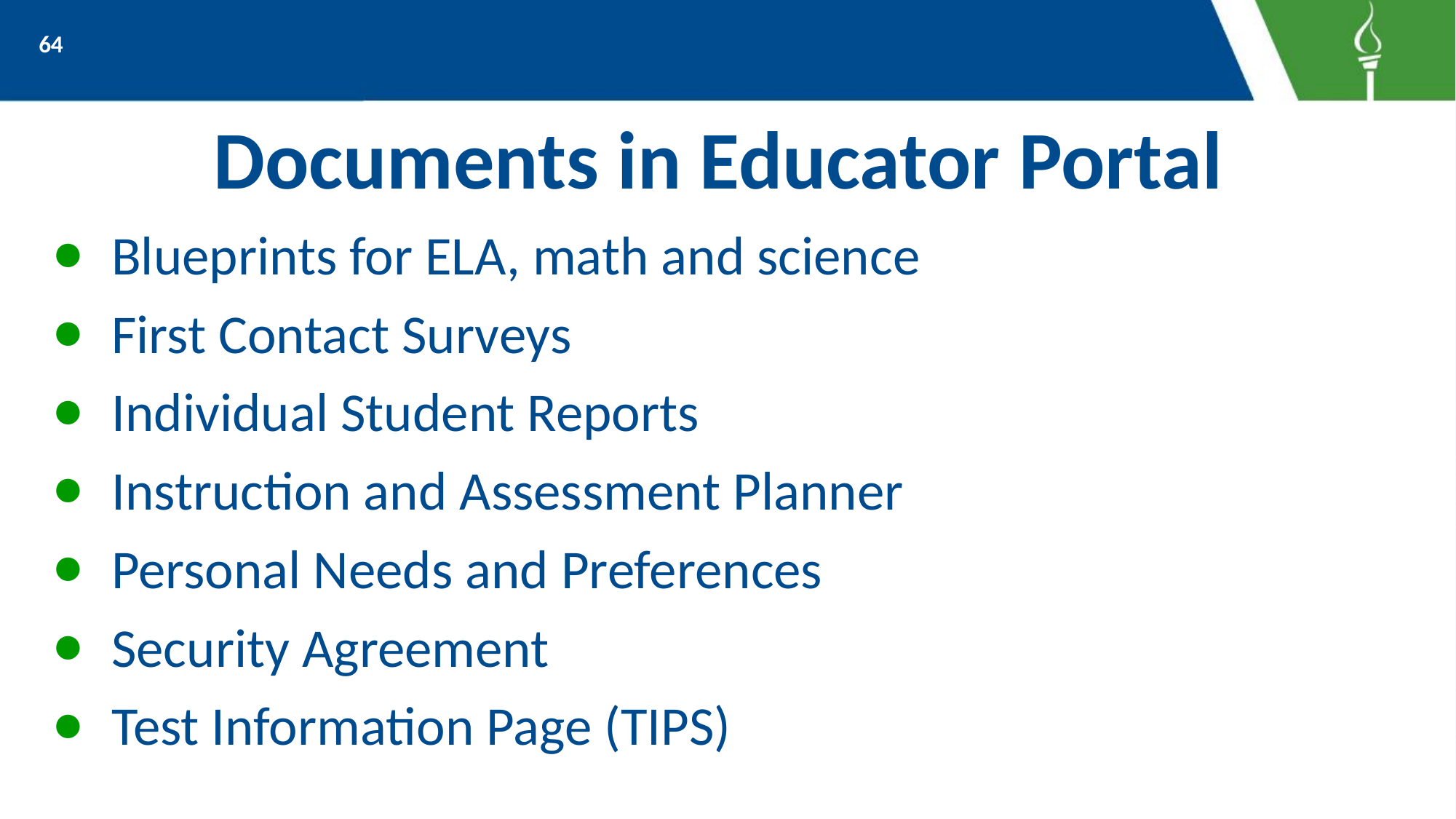

64
# Documents in Educator Portal
Blueprints for ELA, math and science
First Contact Surveys
Individual Student Reports
Instruction and Assessment Planner
Personal Needs and Preferences
Security Agreement
Test Information Page (TIPS)